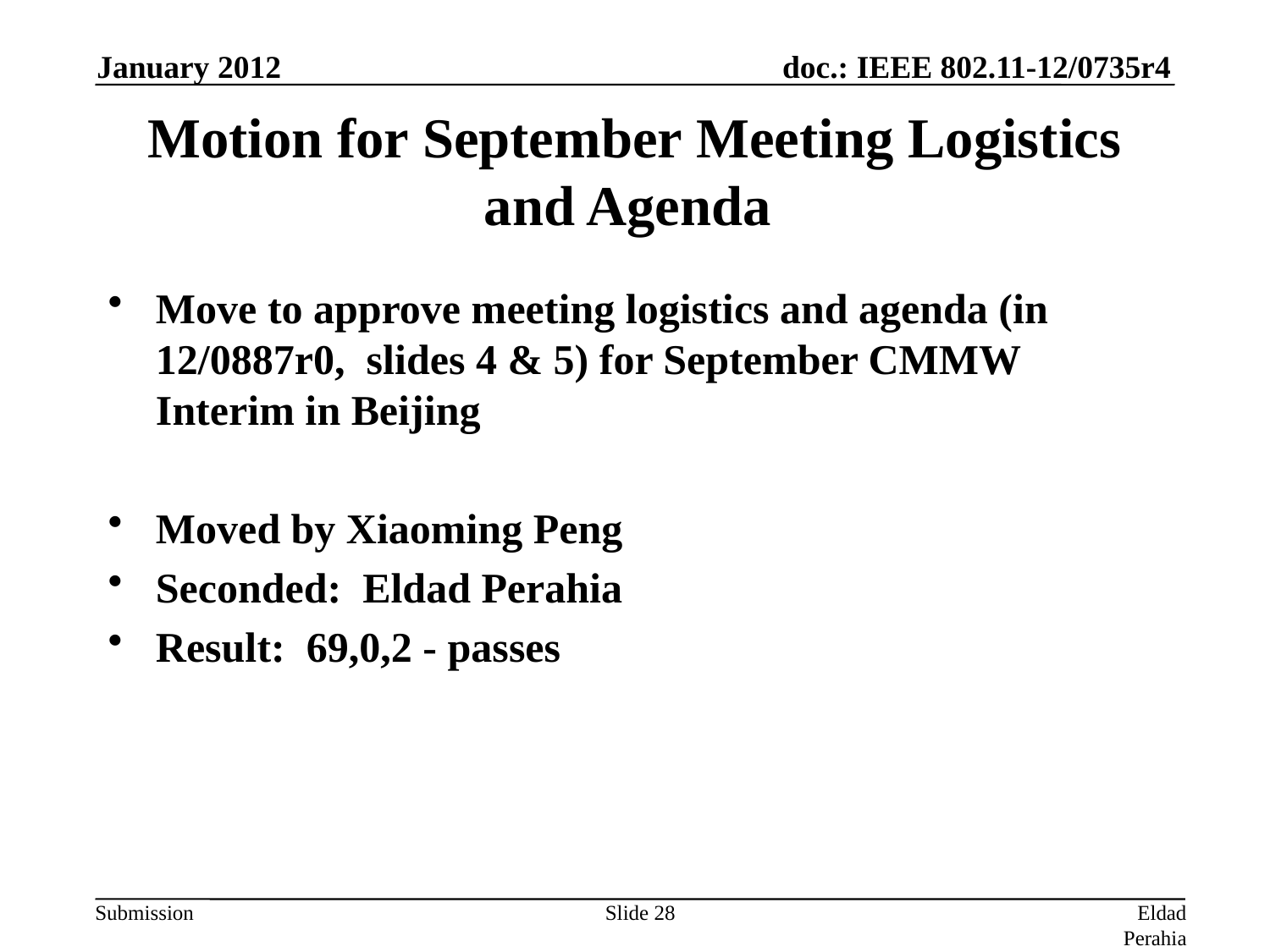

January 2012
# Motion for September Meeting Logistics and Agenda
Move to approve meeting logistics and agenda (in 12/0887r0,  slides 4 & 5) for September CMMW Interim in Beijing

Moved by Xiaoming Peng
Seconded:  Eldad Perahia
Result:  69,0,2 - passes
Slide 28
Eldad Perahia, Xiaoming Peng